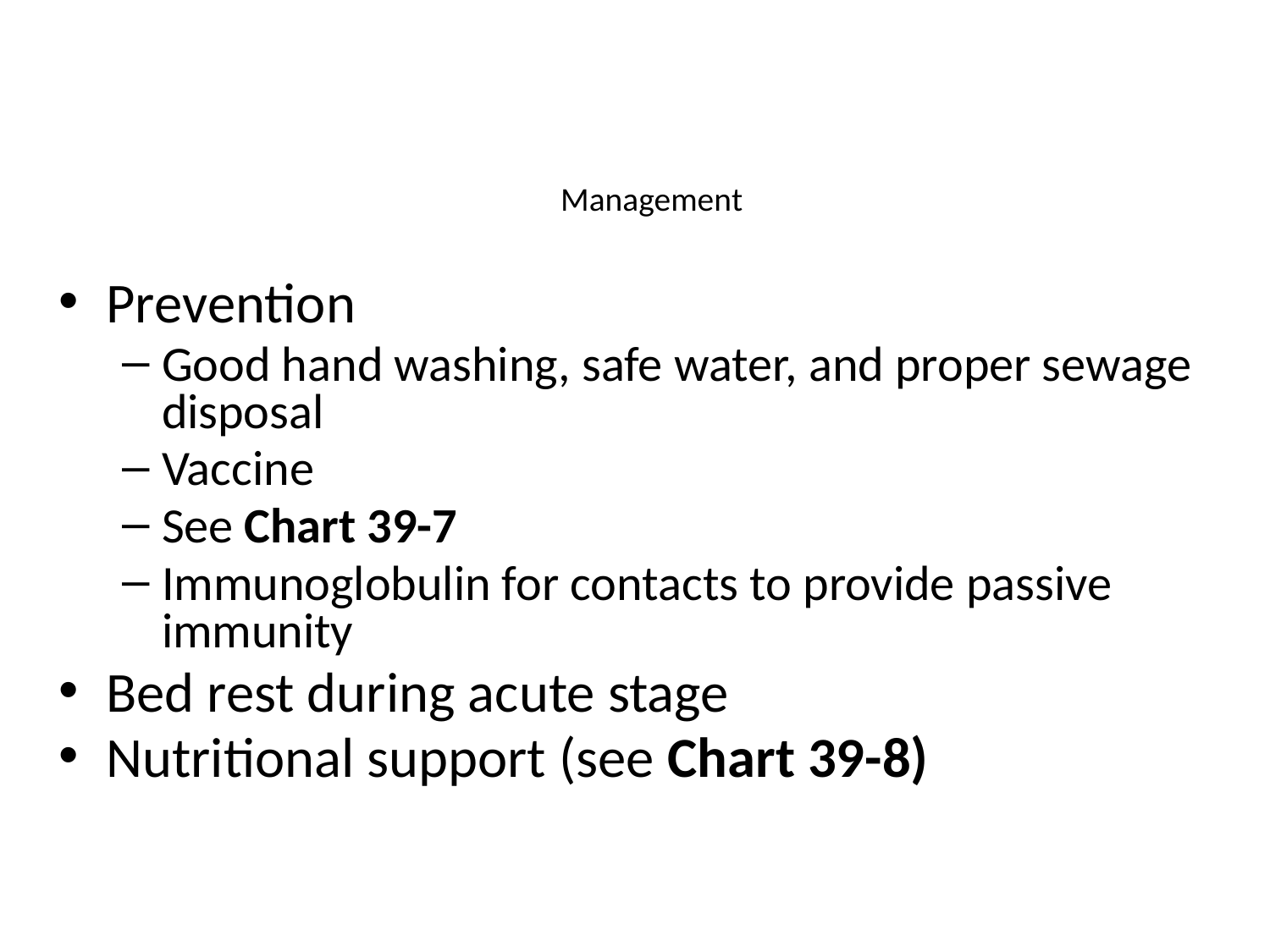

# Management
Prevention
Good hand washing, safe water, and proper sewage disposal
Vaccine
See Chart 39-7
Immunoglobulin for contacts to provide passive immunity
Bed rest during acute stage
Nutritional support (see Chart 39-8)